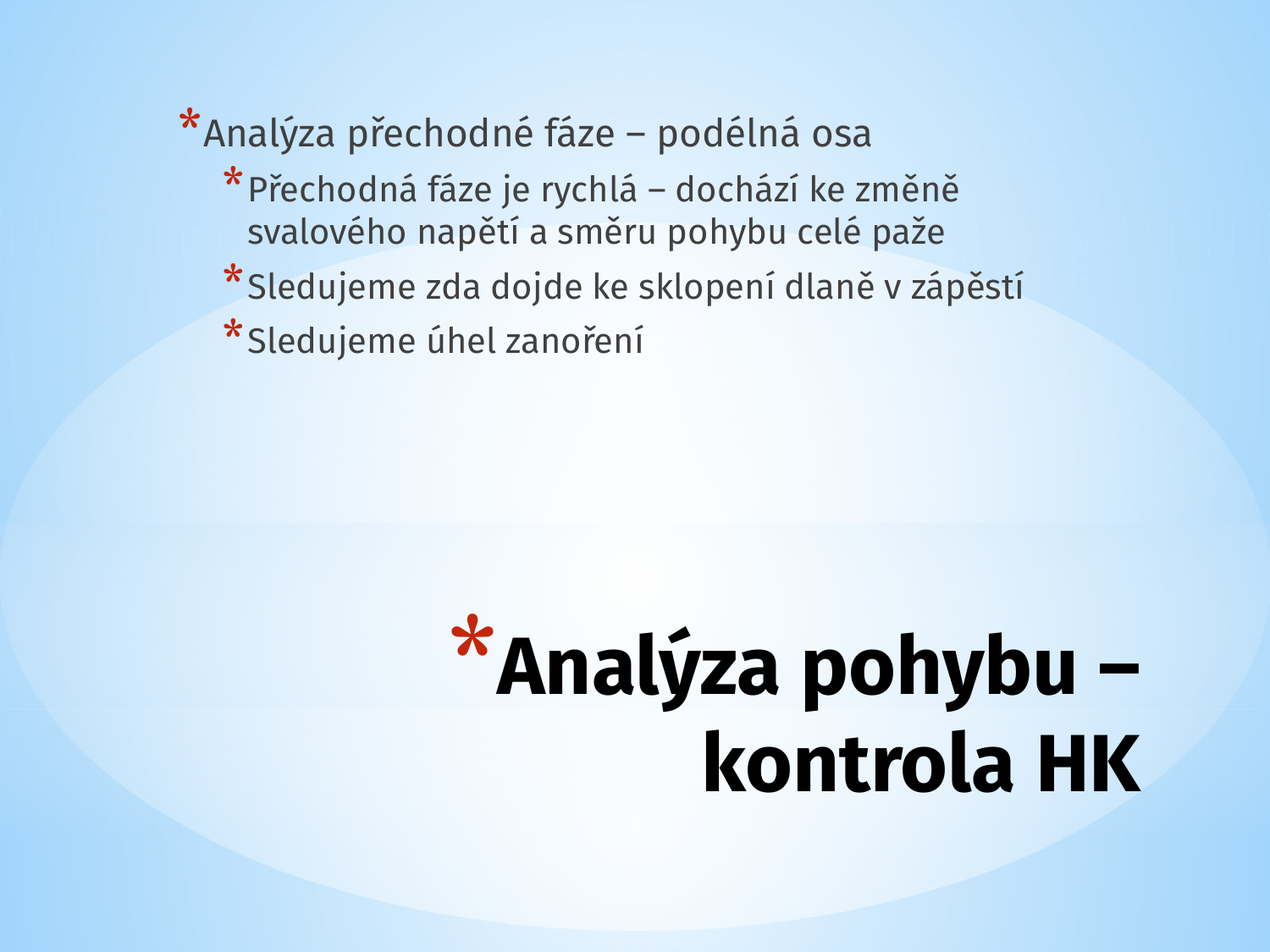

Analýza přechodné fáze – podélná osa
Přechodná fáze je rychlá – dochází ke změně svalového napětí a směru pohybu celé paže
Sledujeme zda dojde ke sklopení dlaně v zápěstí
Sledujeme úhel zanoření
# Analýza pohybu – kontrola HK